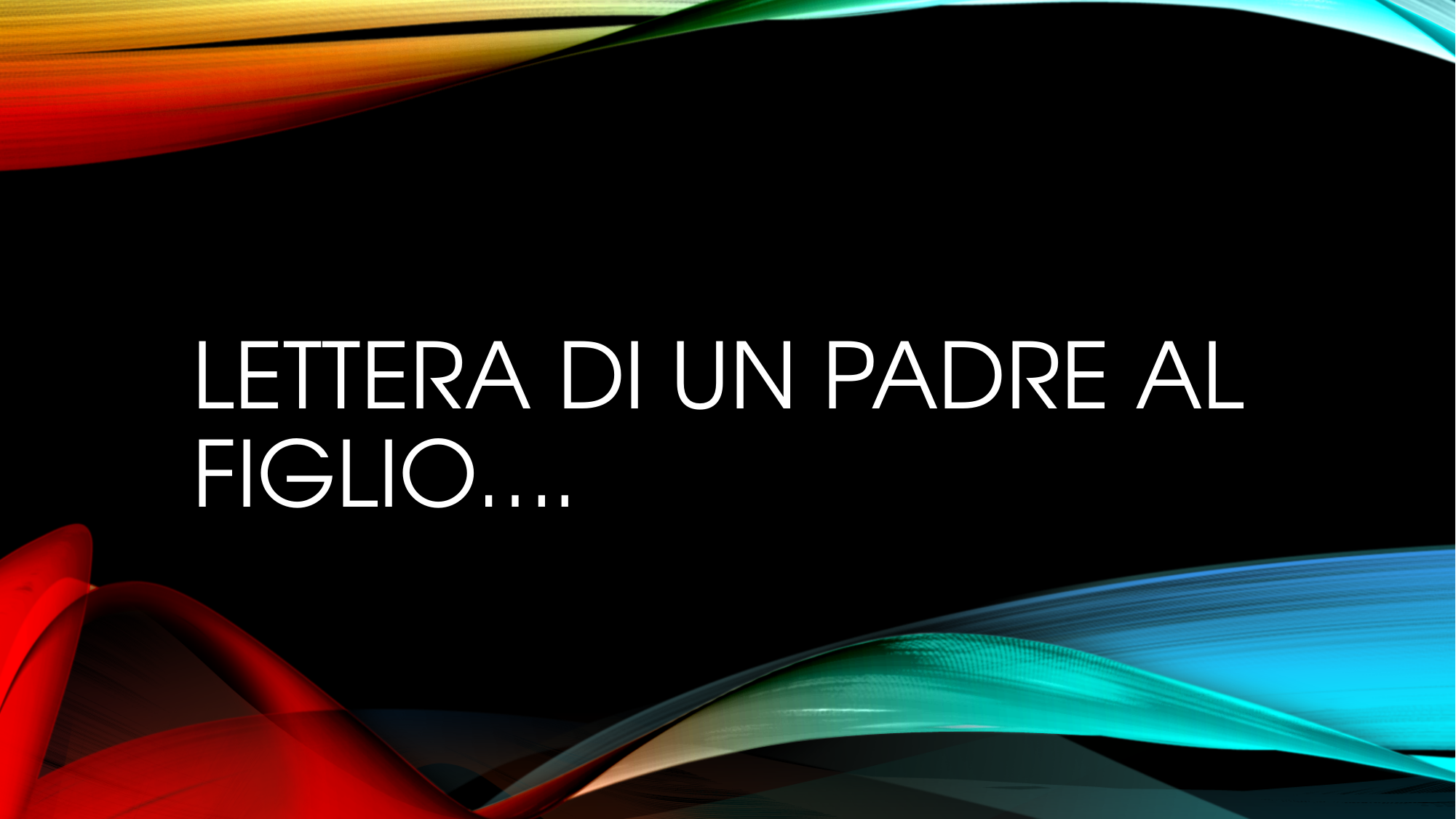

# Lettera di un padre al figlio….